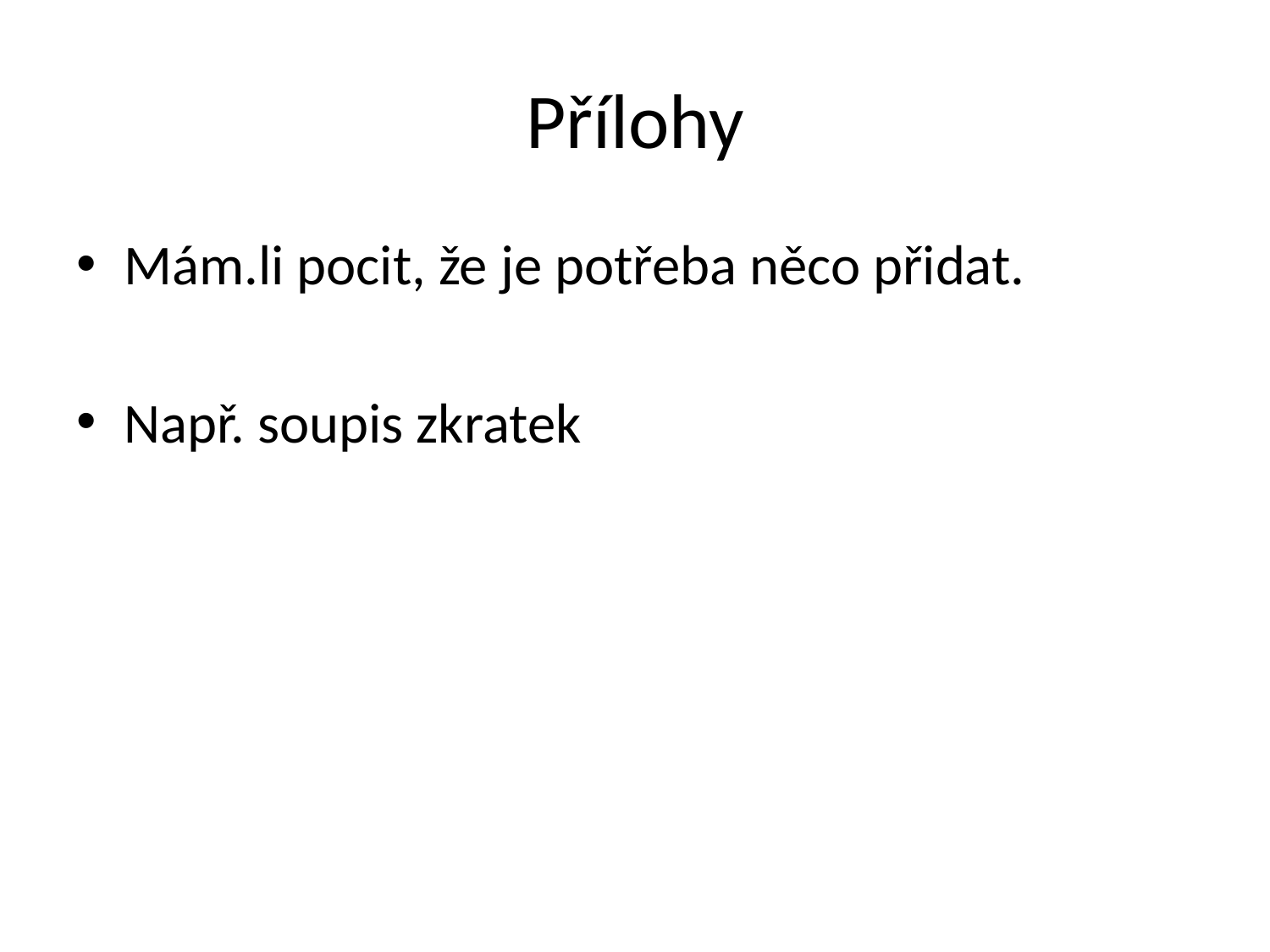

# Přílohy
Mám.li pocit, že je potřeba něco přidat.

Např. soupis zkratek